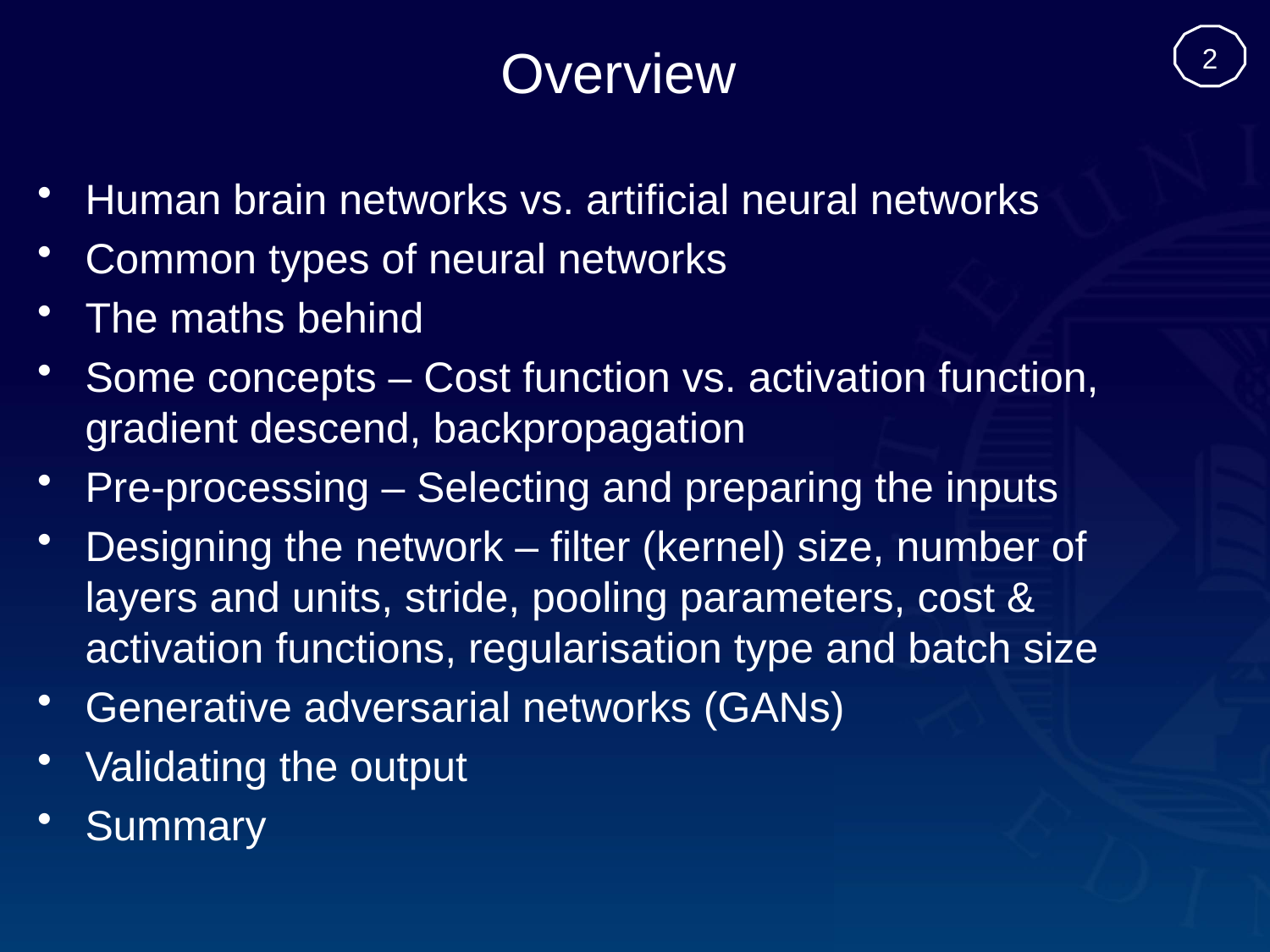

2
# Overview
Human brain networks vs. artificial neural networks
Common types of neural networks
The maths behind
Some concepts – Cost function vs. activation function, gradient descend, backpropagation
Pre-processing – Selecting and preparing the inputs
Designing the network – filter (kernel) size, number of layers and units, stride, pooling parameters, cost & activation functions, regularisation type and batch size
Generative adversarial networks (GANs)
Validating the output
Summary